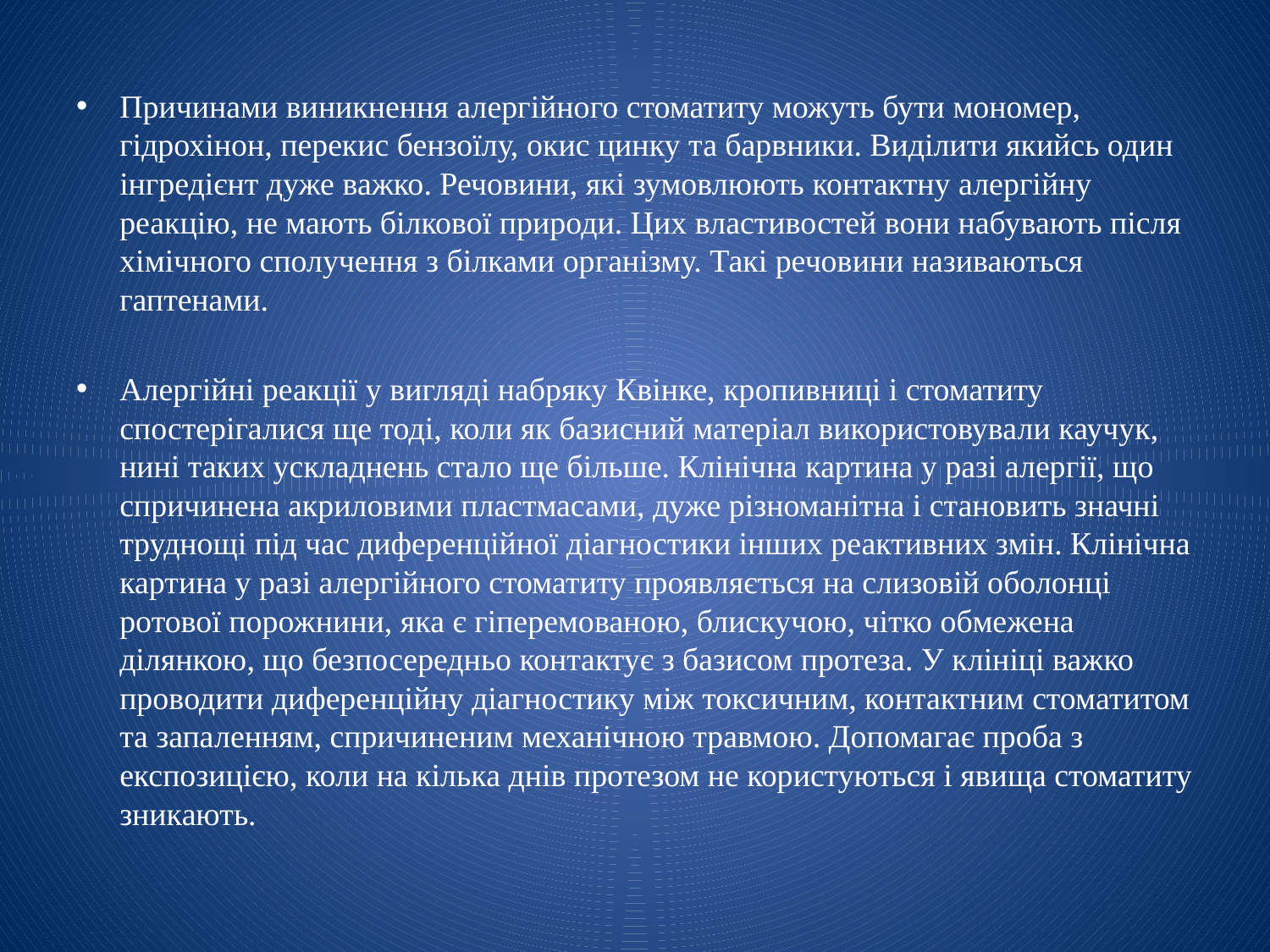

Причинами виникнення алергійного стоматиту можуть бути мономер, гідрохінон, перекис бензоїлу, окис цинку та барвники. Виділити якийсь один інгредієнт дуже важко. Речовини, які зумовлюють контактну алергійну реакцію, не мають білкової природи. Цих властивостей вони набувають після хімічного сполучення з білками організму. Такі речовини називаються гаптенами.

Алергійні реакції у вигляді набряку Квінке, кропивниці і стоматиту спостерігалися ще тоді, коли як базисний матеріал використовували каучук, нині таких ускладнень стало ще більше. Клінічна картина у разі алергії, що спричинена акриловими пластмасами, дуже різноманітна і становить значні труднощі під час диференційної діагностики інших реактивних змін. Клінічна картина у разі алергійного стоматиту проявляється на слизовій оболонці ротової порож­нини, яка є гіперемованою, блискучою, чітко обмежена ділянкою, що безпосередньо контактує з базисом протеза. У клініці важко проводити диференційну діагностику між токсичним, контактним стоматитом та запаленням, спричиненим механічною травмою. Допомагає проба з експозицією, коли на кілька днів протезом не користуються і явища стоматиту зникають.